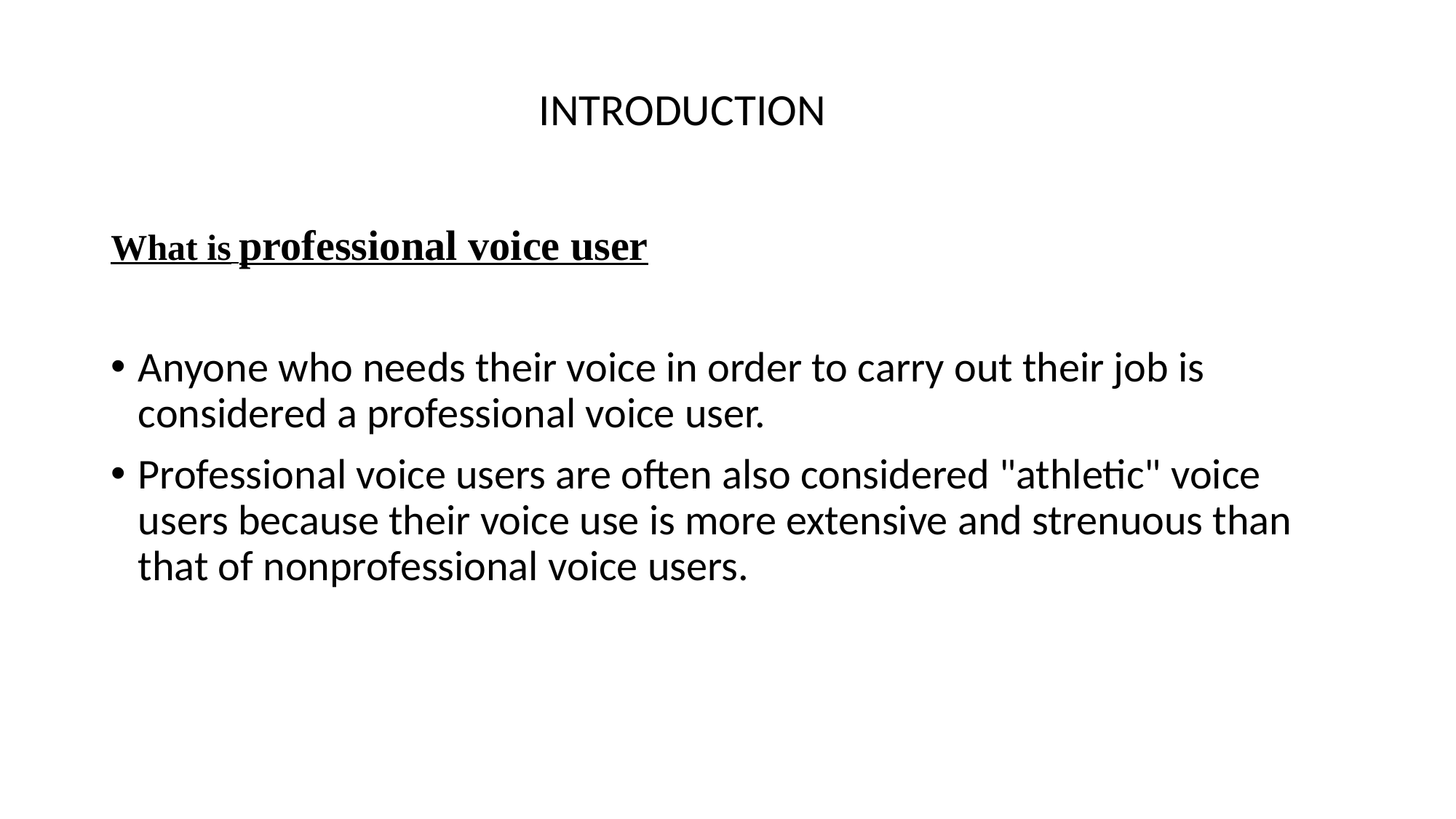

# INTRODUCTION
What is professional voice user

Anyone who needs their voice in order to carry out their job is considered a professional voice user.
Professional voice users are often also considered "athletic" voice users because their voice use is more extensive and strenuous than that of nonprofessional voice users.